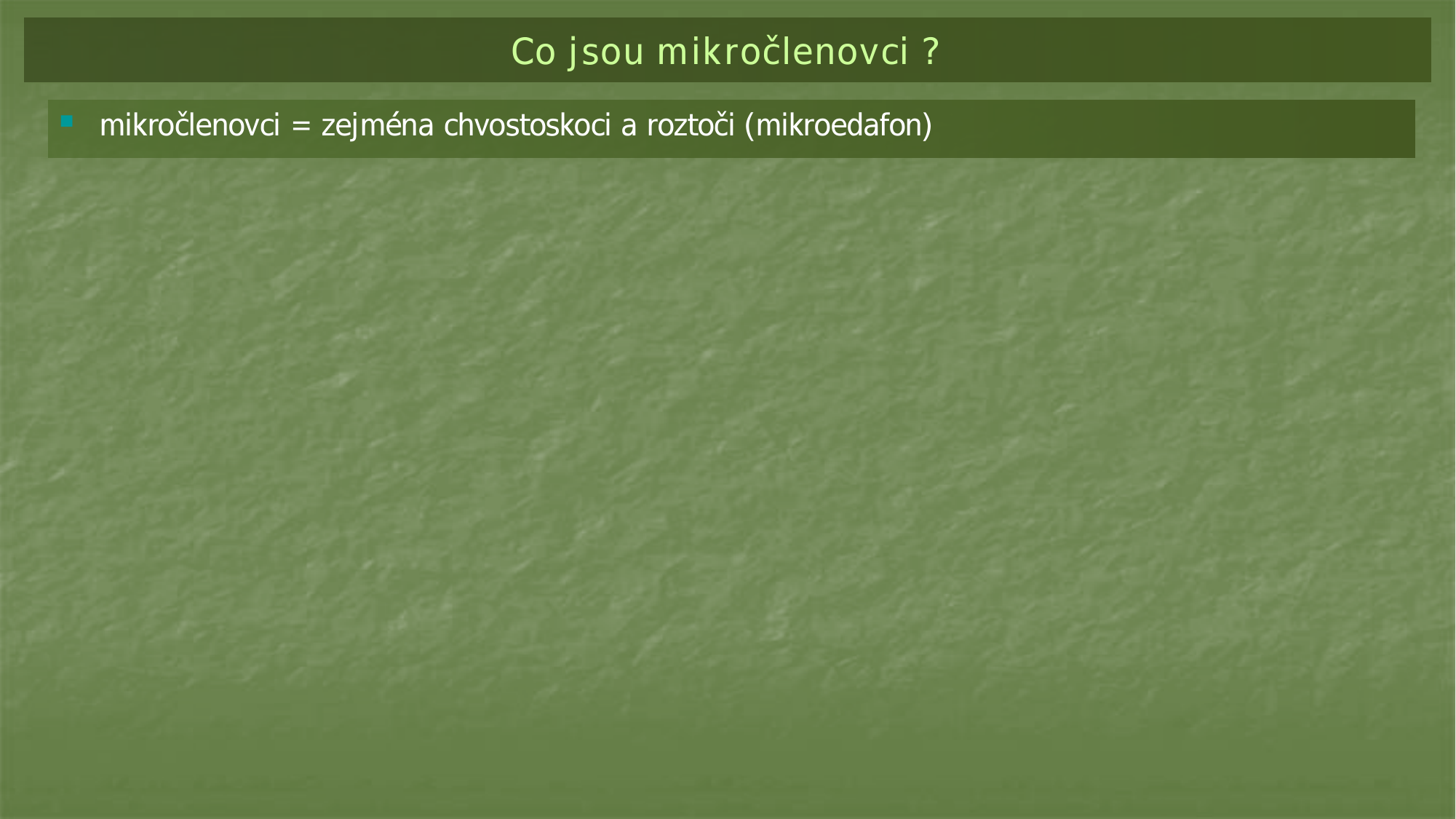

# Co jsou mikročlenovci ?
mikročlenovci = zejména chvostoskoci a roztoči (mikroedafon)